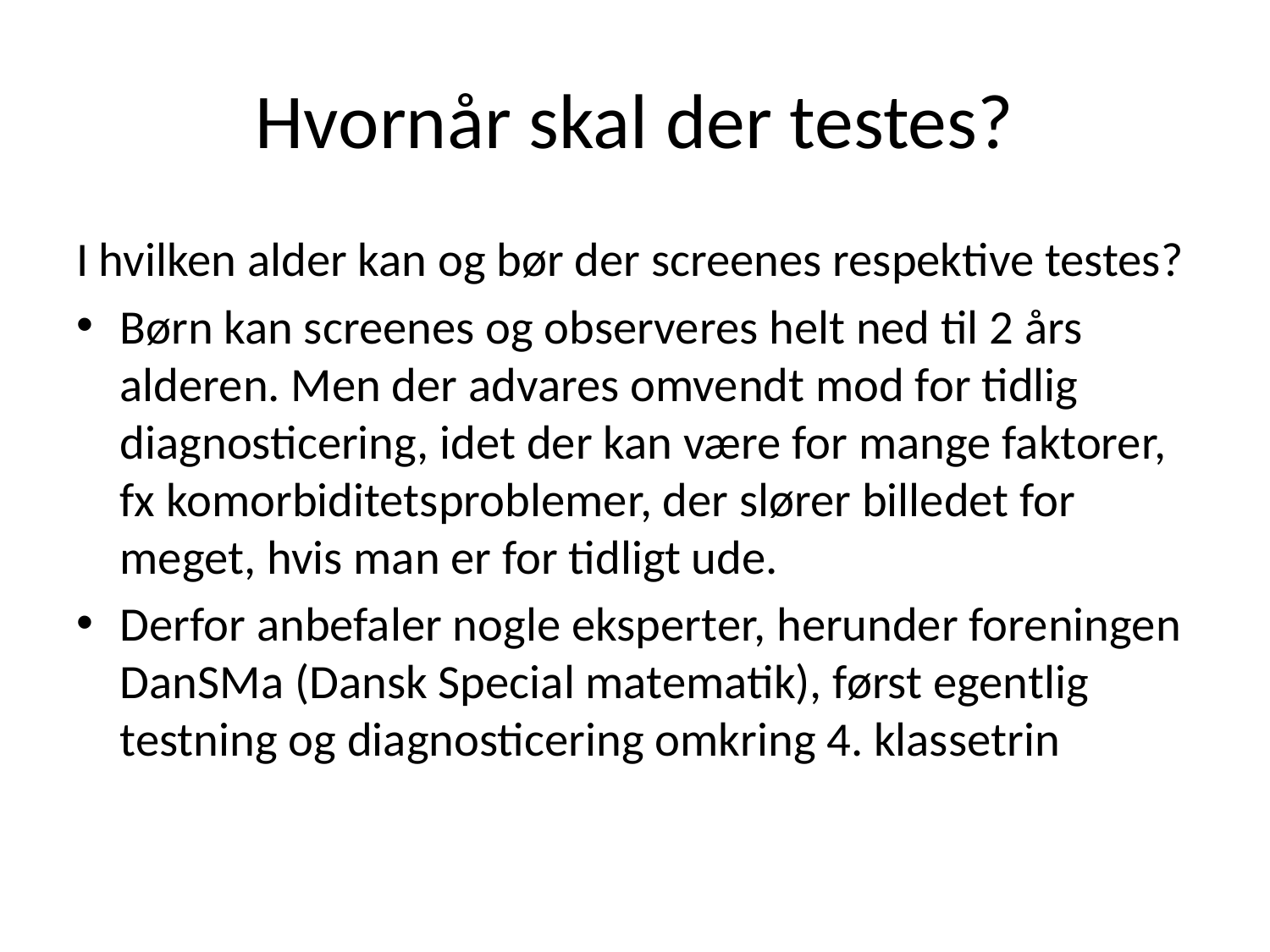

# Hvornår skal der testes?
I hvilken alder kan og bør der screenes respektive testes?
Børn kan screenes og observeres helt ned til 2 års alderen. Men der advares omvendt mod for tidlig diagnosticering, idet der kan være for mange faktorer, fx komorbiditetsproblemer, der slører billedet for meget, hvis man er for tidligt ude.
Derfor anbefaler nogle eksperter, herunder foreningen DanSMa (Dansk Special matematik), først egentlig testning og diagnosticering omkring 4. klassetrin